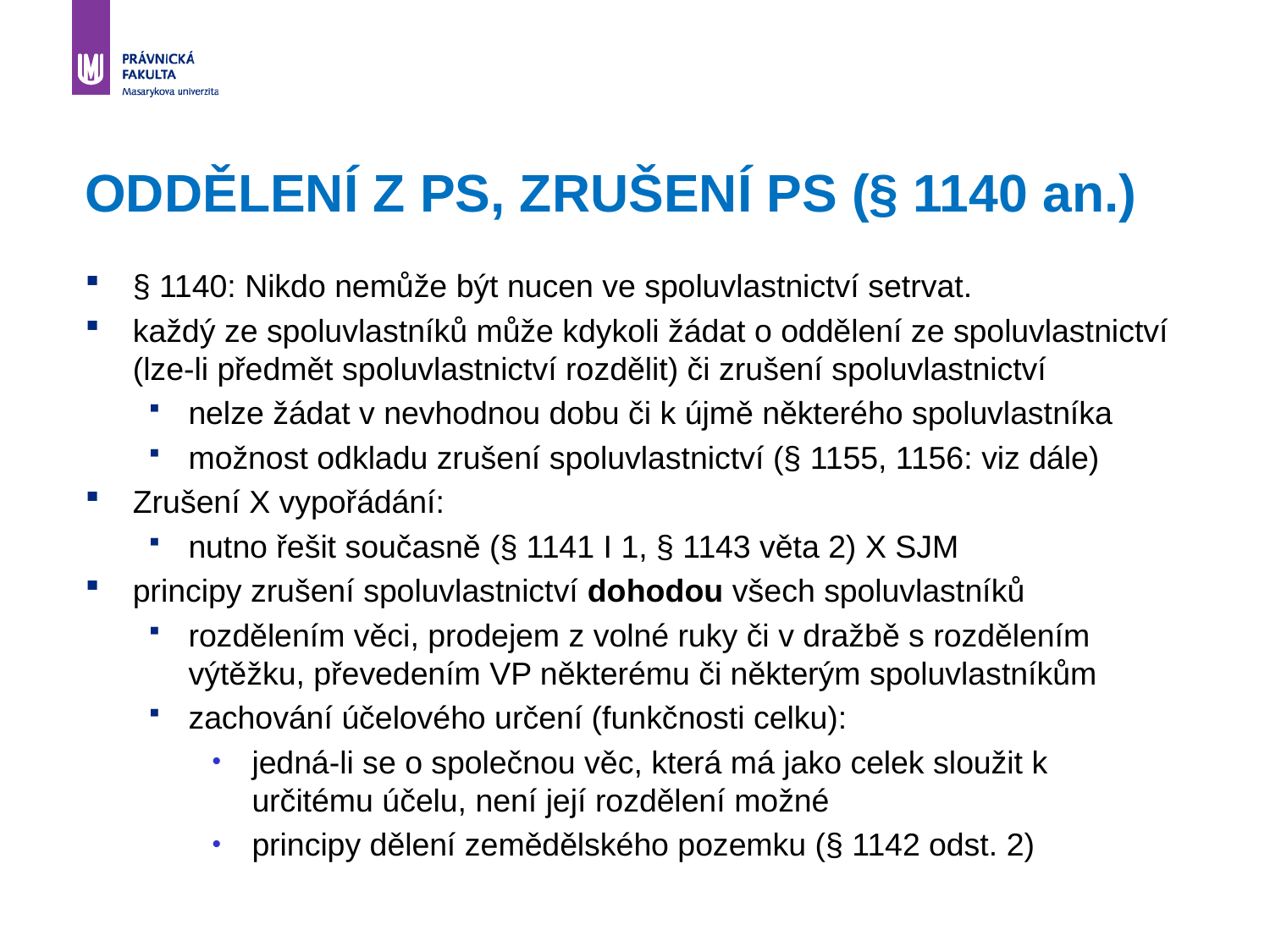

# ODDĚLENÍ Z PS, ZRUŠENÍ PS (§ 1140 an.)
§ 1140: Nikdo nemůže být nucen ve spoluvlastnictví setrvat.
každý ze spoluvlastníků může kdykoli žádat o oddělení ze spoluvlastnictví (lze-li předmět spoluvlastnictví rozdělit) či zrušení spoluvlastnictví
nelze žádat v nevhodnou dobu či k újmě některého spoluvlastníka
možnost odkladu zrušení spoluvlastnictví (§ 1155, 1156: viz dále)
Zrušení X vypořádání:
nutno řešit současně (§ 1141 I 1, § 1143 věta 2) X SJM
principy zrušení spoluvlastnictví dohodou všech spoluvlastníků
rozdělením věci, prodejem z volné ruky či v dražbě s rozdělením výtěžku, převedením VP některému či některým spoluvlastníkům
zachování účelového určení (funkčnosti celku):
jedná-li se o společnou věc, která má jako celek sloužit k určitému účelu, není její rozdělení možné
principy dělení zemědělského pozemku (§ 1142 odst. 2)